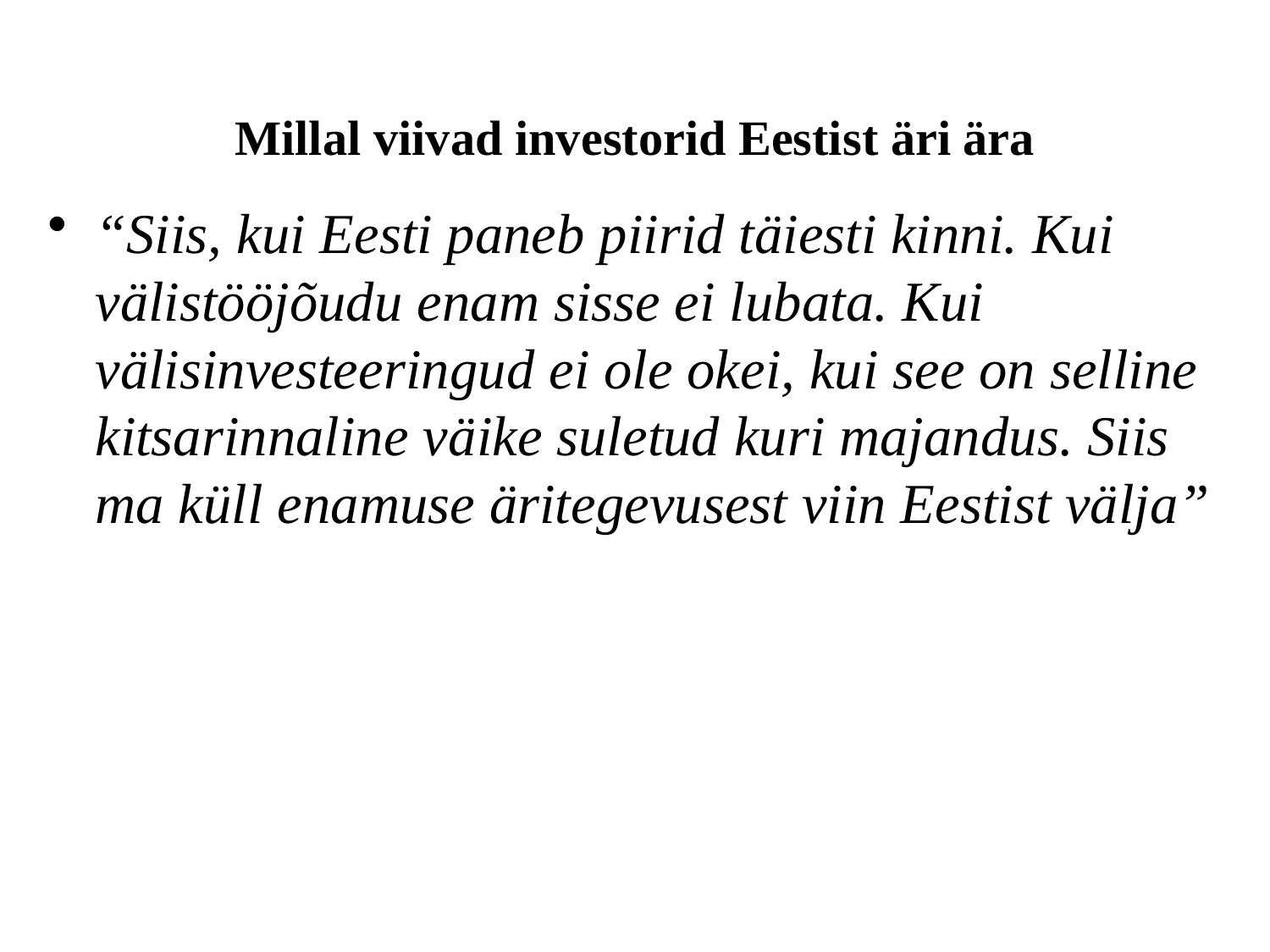

# Millal viivad investorid Eestist äri ära
“Siis, kui Eesti paneb piirid täiesti kinni. Kui välistööjõudu enam sisse ei lubata. Kui välisinvesteeringud ei ole okei, kui see on selline kitsarinnaline väike suletud kuri majandus. Siis ma küll enamuse äritegevusest viin Eestist välja”